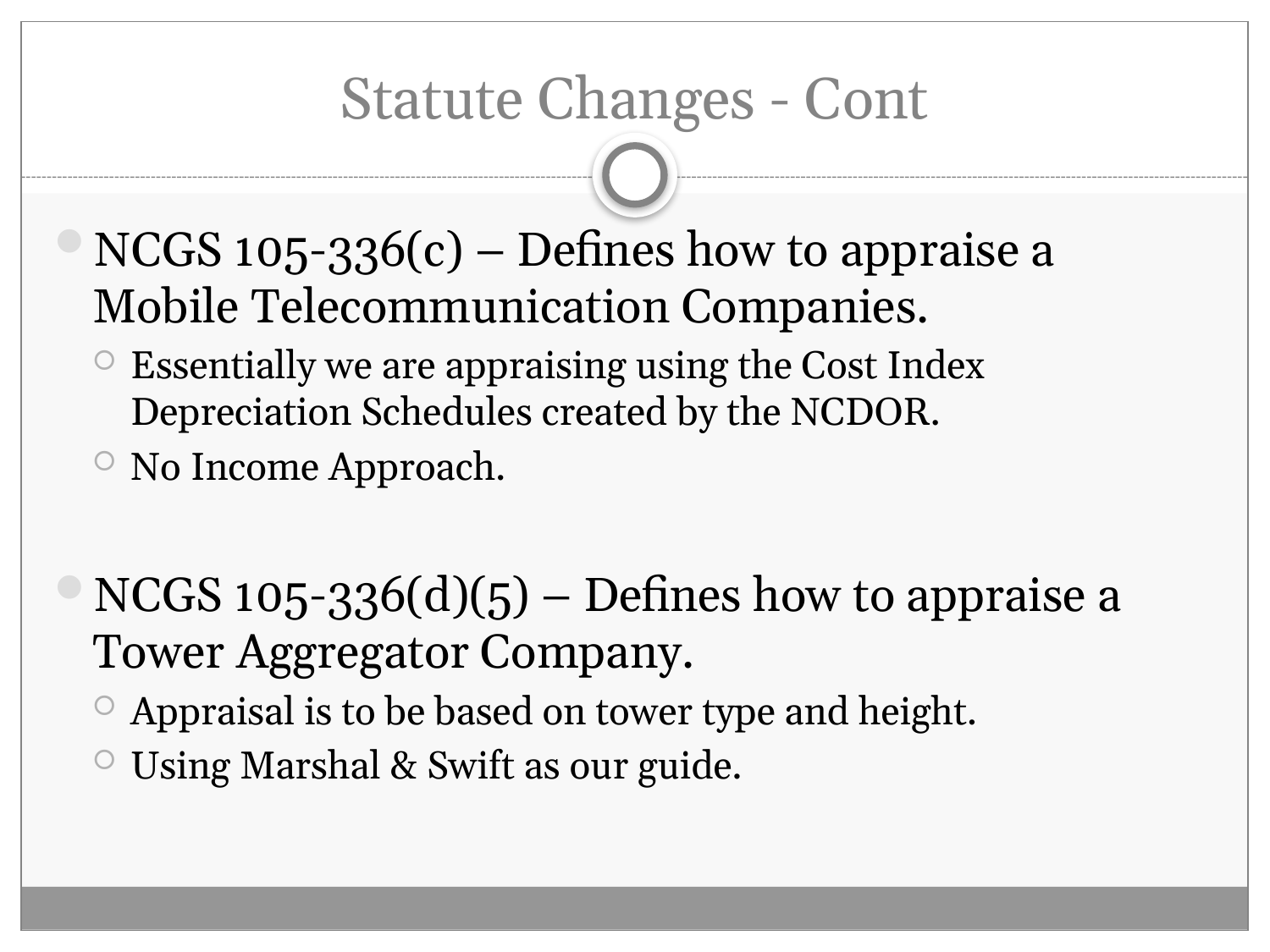

# Statute Changes - Cont
NCGS 105-336(c) – Defines how to appraise a Mobile Telecommunication Companies.
Essentially we are appraising using the Cost Index Depreciation Schedules created by the NCDOR.
No Income Approach.

NCGS 105-336(d)(5) – Defines how to appraise a Tower Aggregator Company.
Appraisal is to be based on tower type and height.
Using Marshal & Swift as our guide.